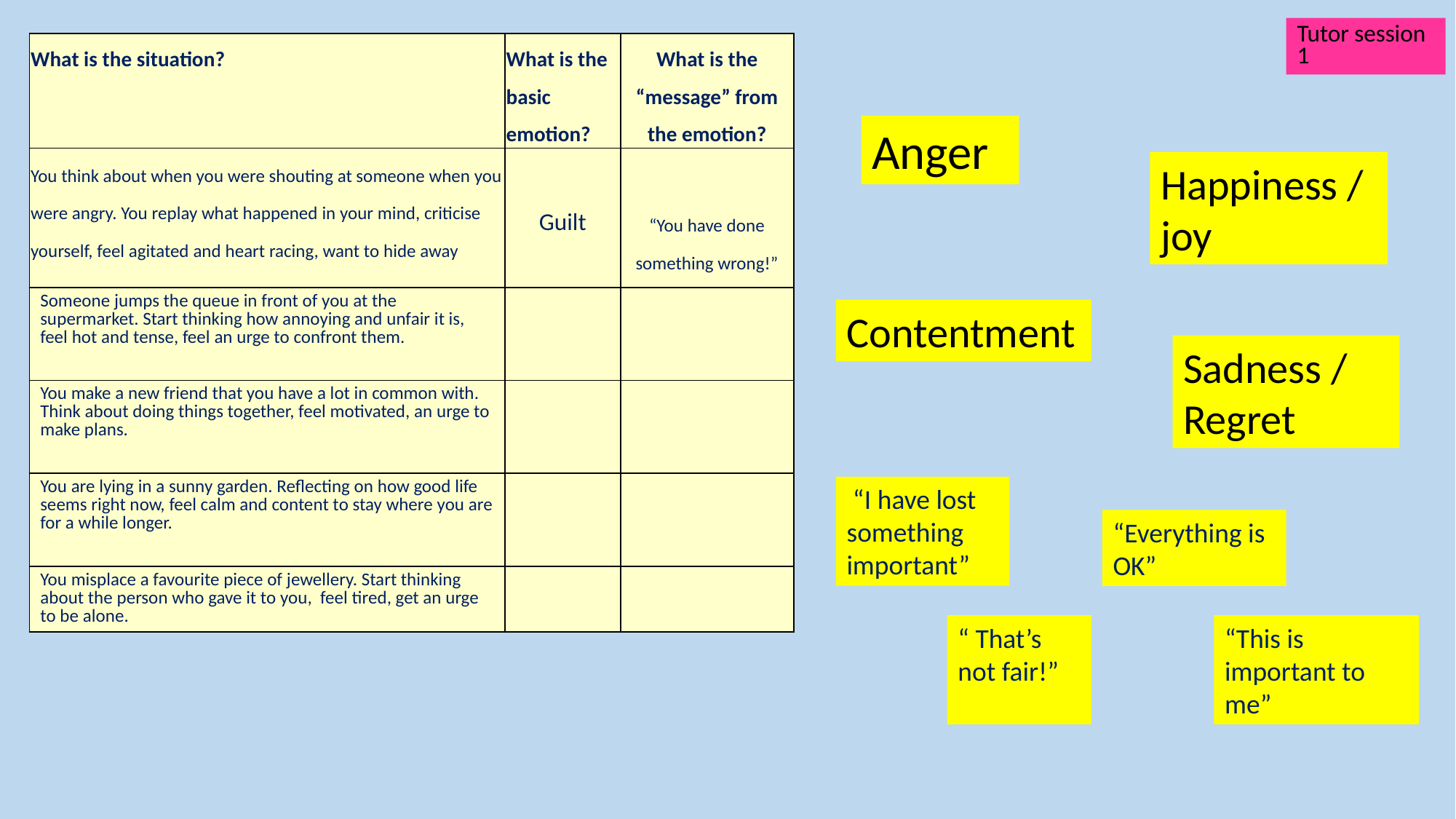

Tutor session 1
| What is the situation? | What is the basic emotion? | What is the “message” from the emotion? |
| --- | --- | --- |
| You think about when you were shouting at someone when you were angry. You replay what happened in your mind, criticise yourself, feel agitated and heart racing, want to hide away | Guilt | “You have done something wrong!” |
| Someone jumps the queue in front of you at the supermarket. Start thinking how annoying and unfair it is, feel hot and tense, feel an urge to confront them. |  |  |
| You make a new friend that you have a lot in common with. Think about doing things together, feel motivated, an urge to make plans. |  |  |
| You are lying in a sunny garden. Reflecting on how good life seems right now, feel calm and content to stay where you are for a while longer. |  |  |
| You misplace a favourite piece of jewellery. Start thinking about the person who gave it to you, feel tired, get an urge to be alone. |  |  |
Anger
Happiness / joy
Contentment
Sadness / Regret
 “I have lost something important”
“Everything is OK”
“ That’s not fair!”

“This is important to me”